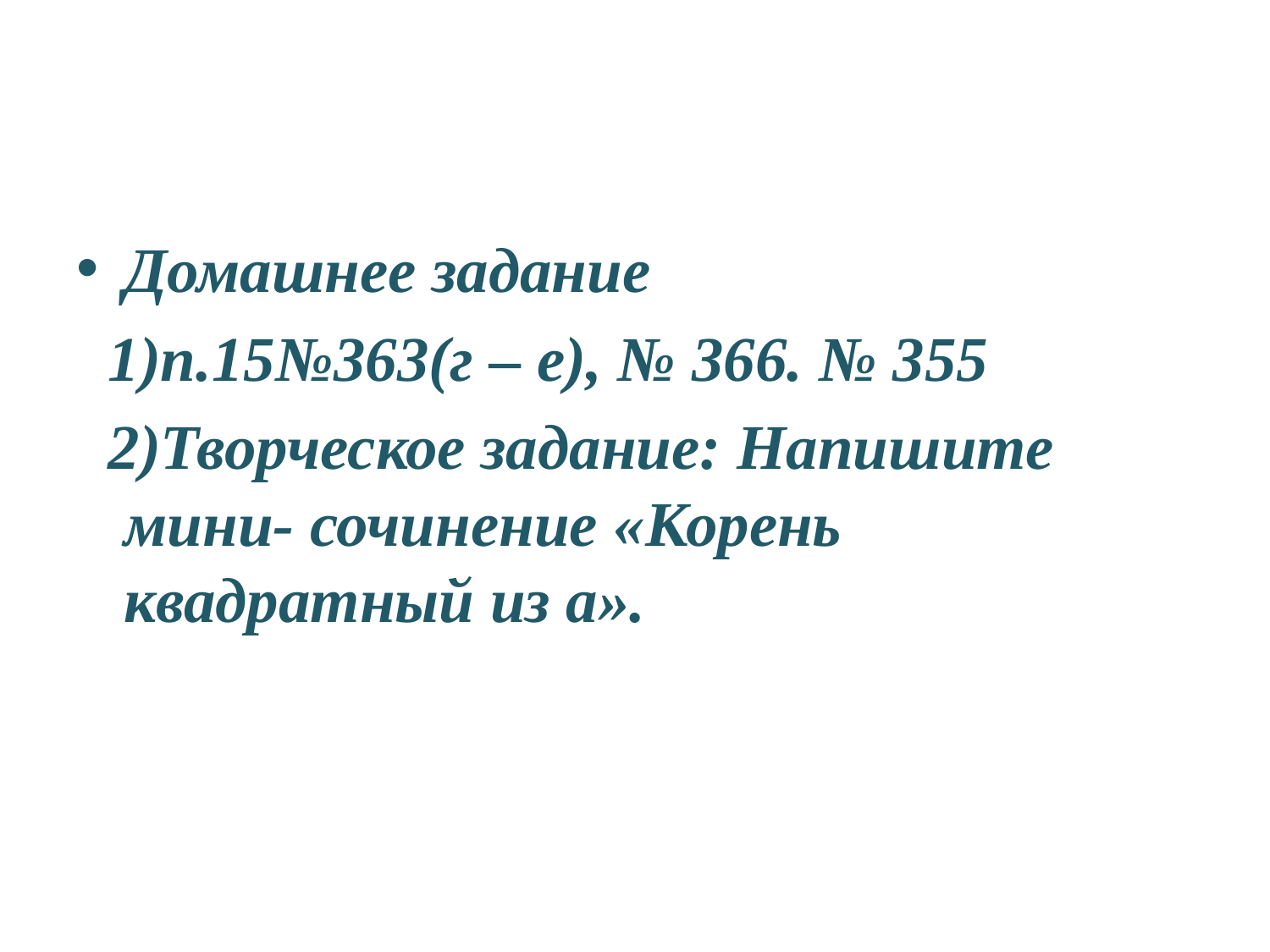

#
Домашнее задание
  1)п.15№363(г – е), № 366. № 355
  2)Творческое задание: Напишите мини- сочинение «Корень квадратный из а».